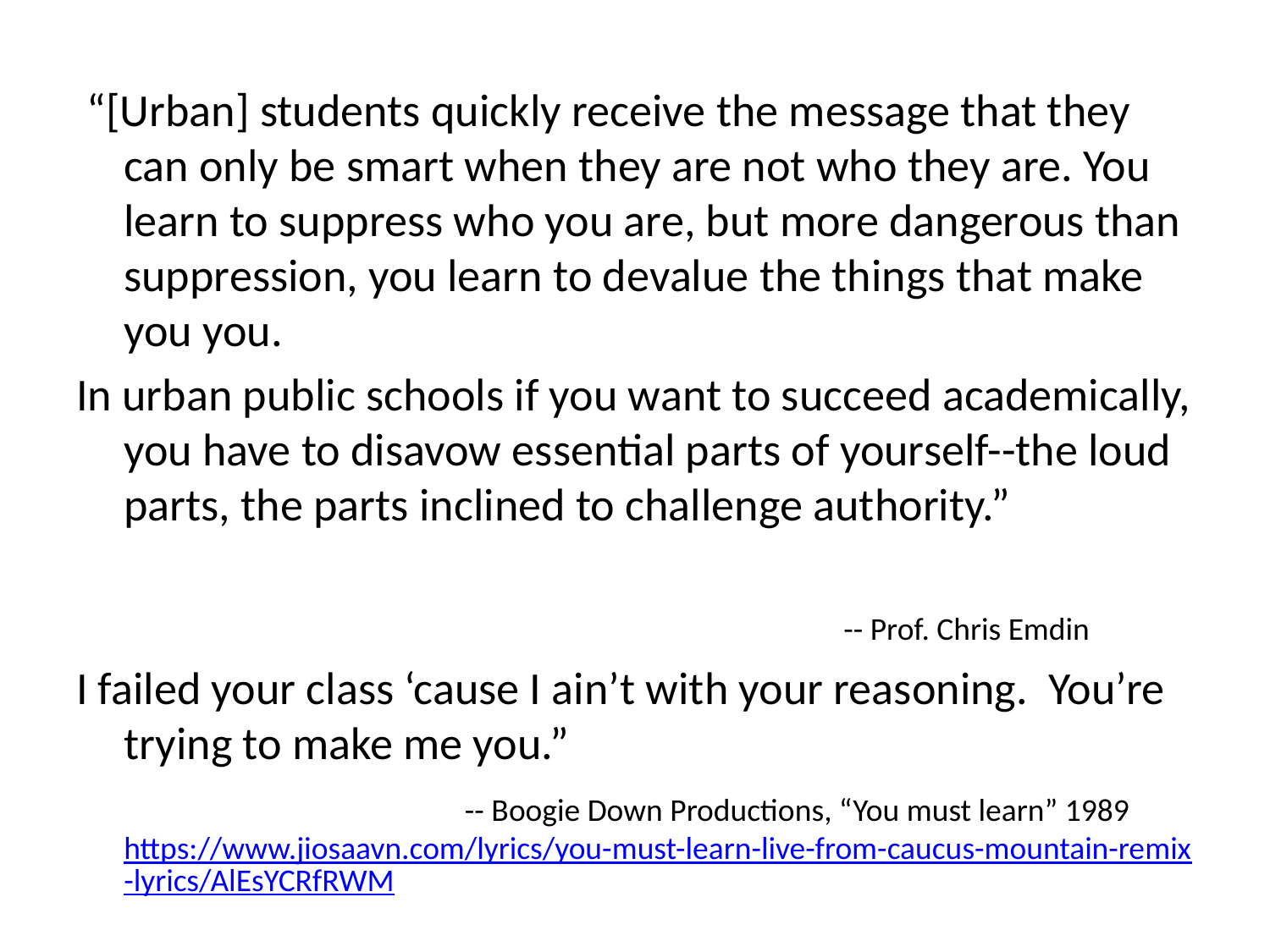

#
 “[Urban] students quickly receive the message that they can only be smart when they are not who they are. You learn to suppress who you are, but more dangerous than suppression, you learn to devalue the things that make you you.
In urban public schools if you want to succeed academically, you have to disavow essential parts of yourself--the loud parts, the parts inclined to challenge authority.”
                                                                          -- Prof. Chris Emdin
I failed your class ‘cause I ain’t with your reasoning.  You’re trying to make me you.”

                                                      -- Boogie Down Productions, “You must learn” 1989 https://www.jiosaavn.com/lyrics/you-must-learn-live-from-caucus-mountain-remix-lyrics/AlEsYCRfRWM